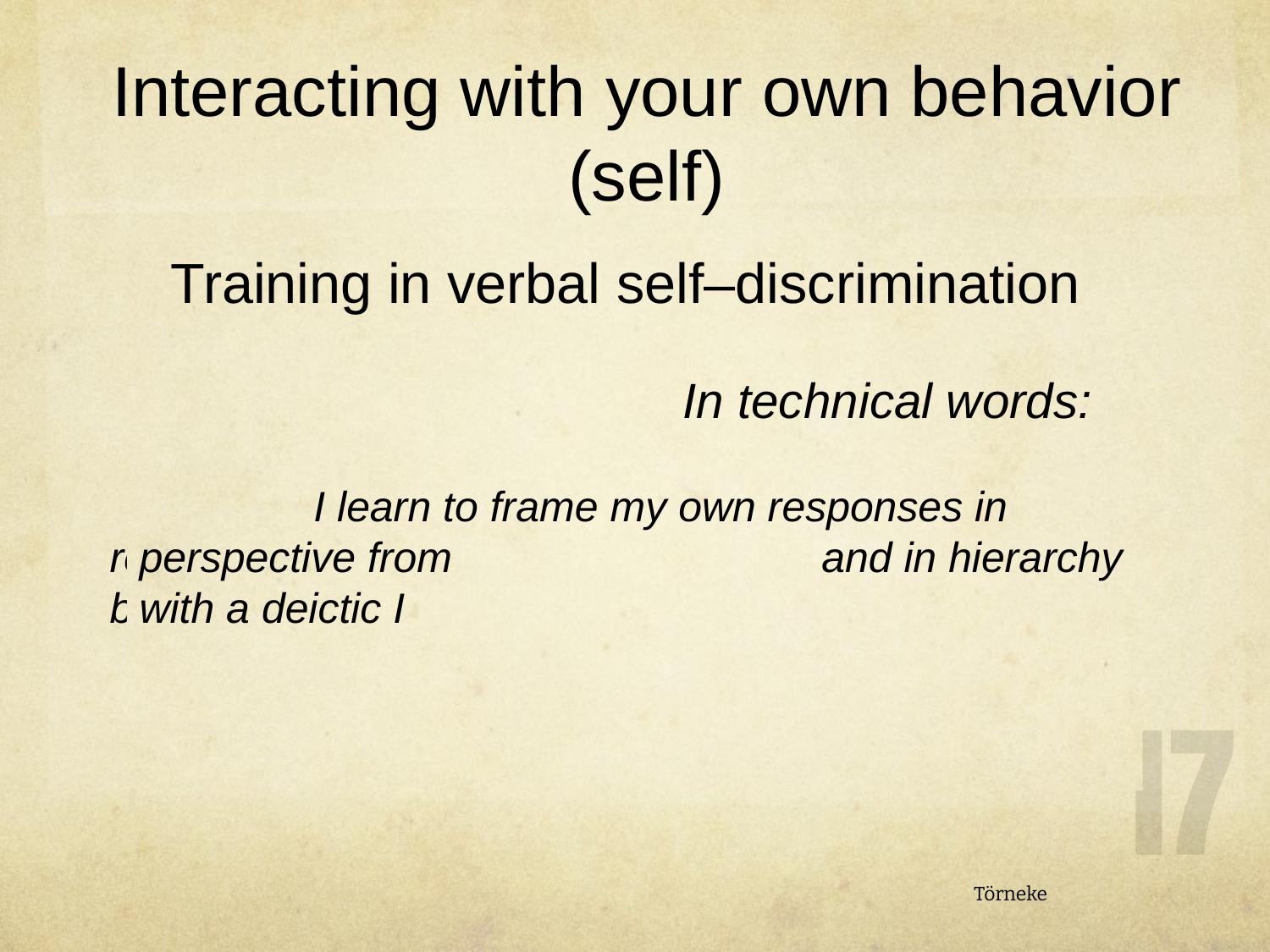

# Interacting with your own behavior (self)
Training in verbal self–discrimination
					In simple words:

      I learn that I am “I” and that my own subtle responses, such as 	thinking and feeling, are part of but not identical to “I”

	Training in deictic framing of your own responses
	     I – HERE – NOW versus I – THERE – THEN
	As a result we have the “fromeness” of human experience: a particular experience of perspective which is a result of the ability to interact with arbitrary contextual cues (we experience a “deictic I”)

	Self as ongoing process
	Self as story, content or concept
	Self as perspective or context

				   In technical words:

	    I learn to frame my own responses in perspective from                 	    and in hierarchy with a deictic I
17
Törneke